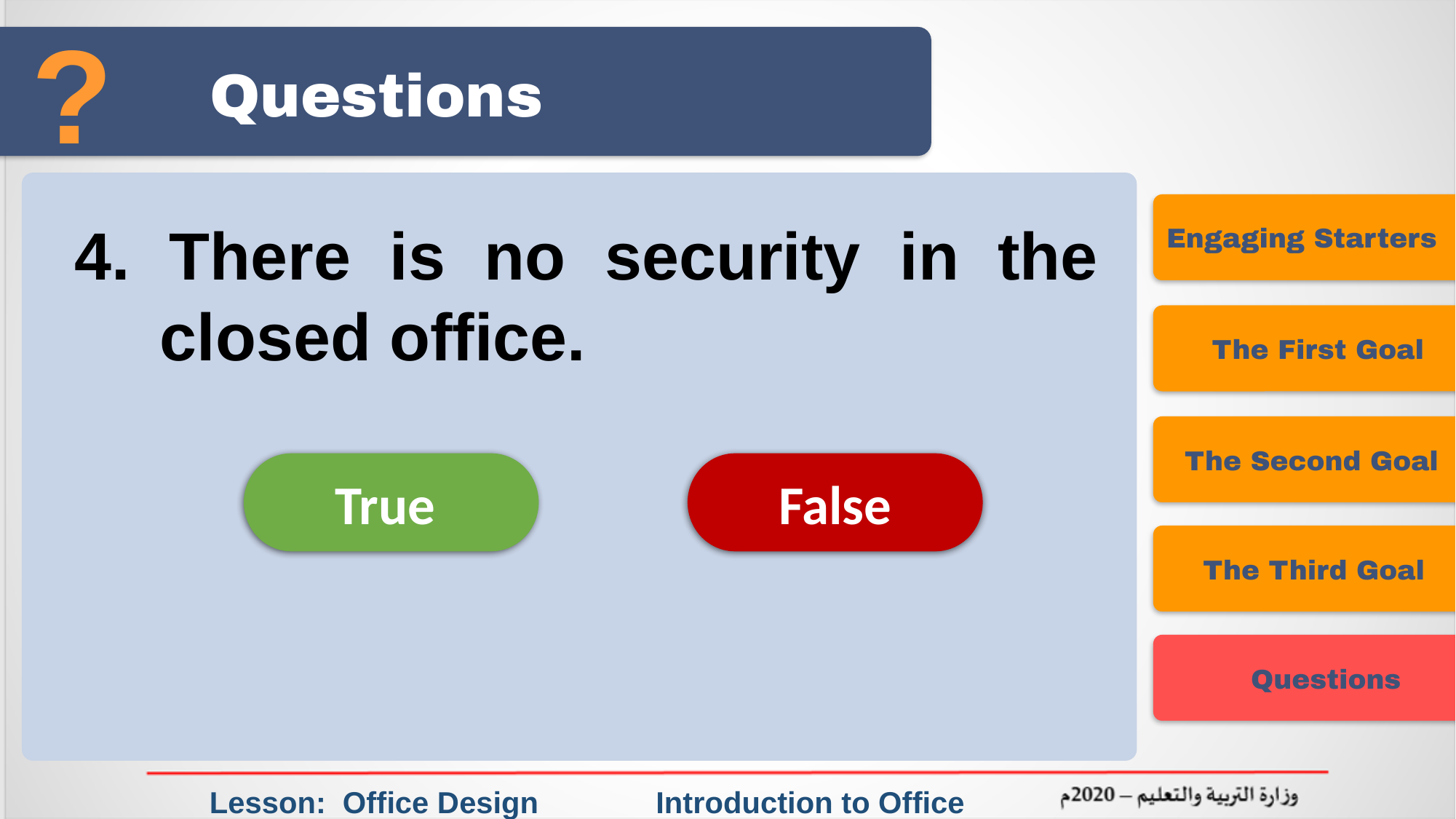

?

# Questions

Engaging Starters
4. There is no security in the closed office.
     The First Goal
  The Second Goal
True
False
    The Third Goal
 Questions
                  Lesson:  Office Design              Introduction to Office Management               ادر 111